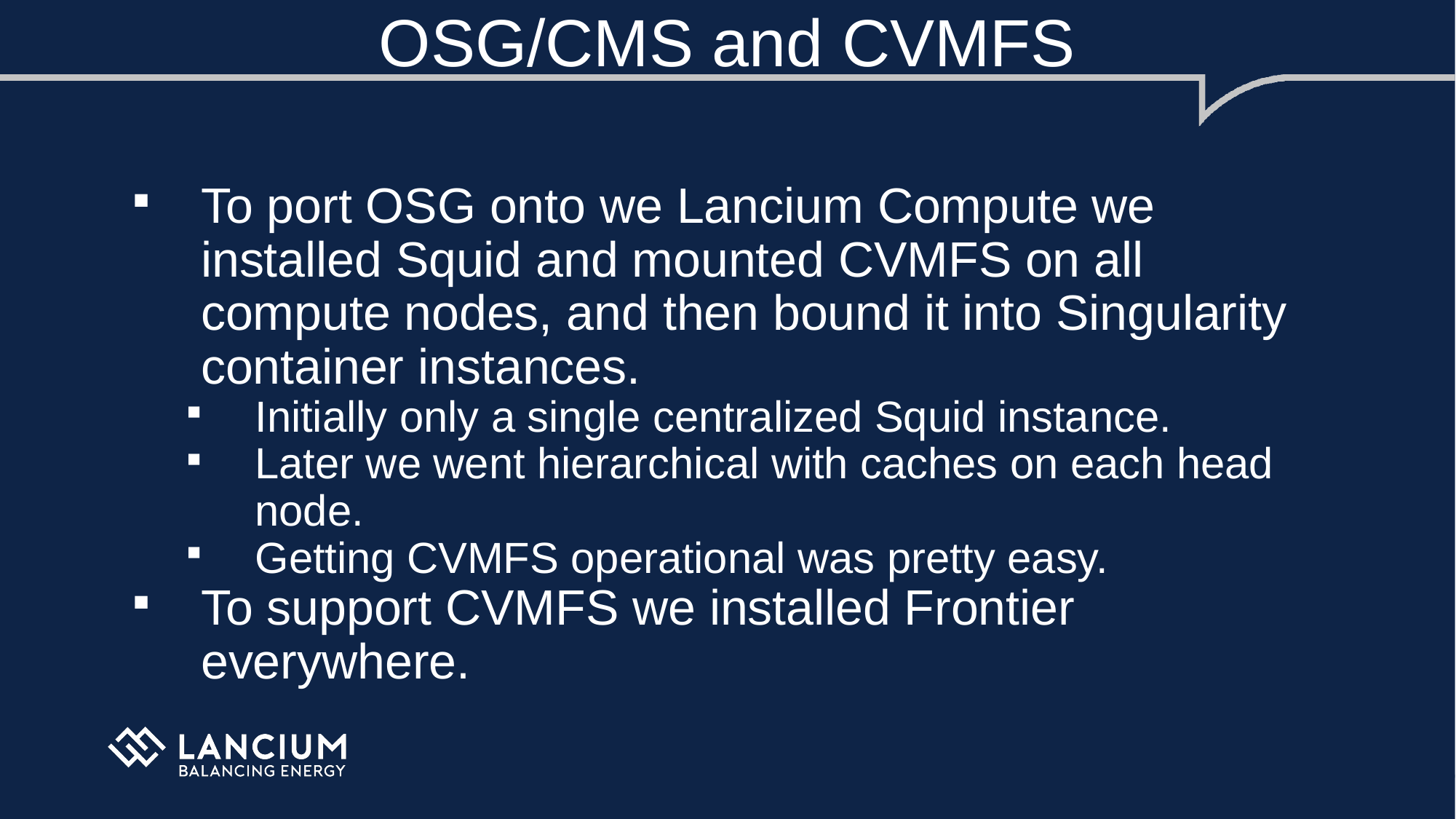

OSG/CMS and CVMFS
To port OSG onto we Lancium Compute we installed Squid and mounted CVMFS on all compute nodes, and then bound it into Singularity container instances.
Initially only a single centralized Squid instance.
Later we went hierarchical with caches on each head node.
Getting CVMFS operational was pretty easy.
To support CVMFS we installed Frontier everywhere.